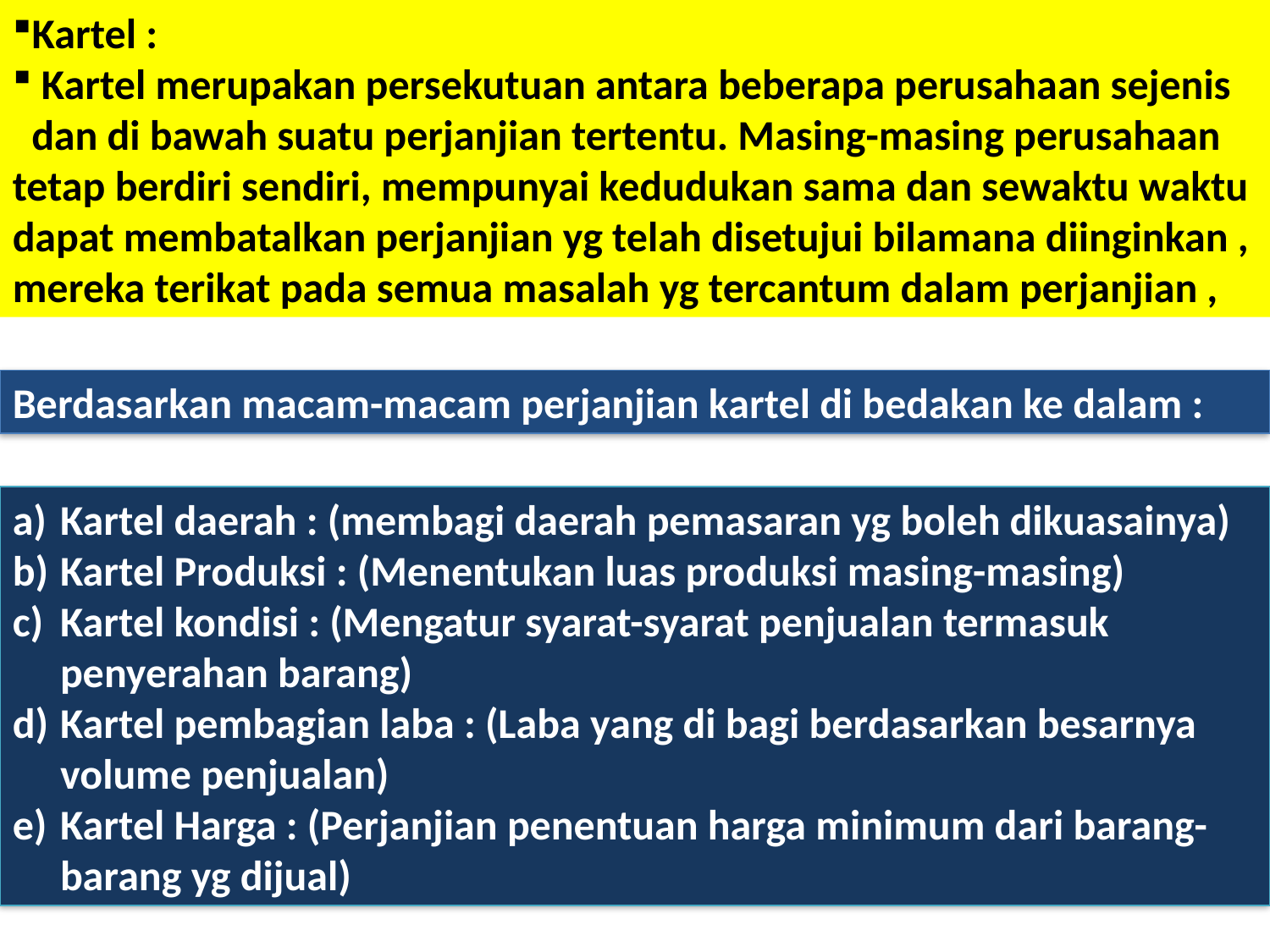

Kartel :
 Kartel merupakan persekutuan antara beberapa perusahaan sejenis
  dan di bawah suatu perjanjian tertentu. Masing-masing perusahaan tetap berdiri sendiri, mempunyai kedudukan sama dan sewaktu waktu dapat membatalkan perjanjian yg telah disetujui bilamana diinginkan , mereka terikat pada semua masalah yg tercantum dalam perjanjian ,
Berdasarkan macam-macam perjanjian kartel di bedakan ke dalam :
Kartel daerah : (membagi daerah pemasaran yg boleh dikuasainya)
Kartel Produksi : (Menentukan luas produksi masing-masing)
Kartel kondisi : (Mengatur syarat-syarat penjualan termasuk penyerahan barang)
Kartel pembagian laba : (Laba yang di bagi berdasarkan besarnya volume penjualan)
Kartel Harga : (Perjanjian penentuan harga minimum dari barang-barang yg dijual)